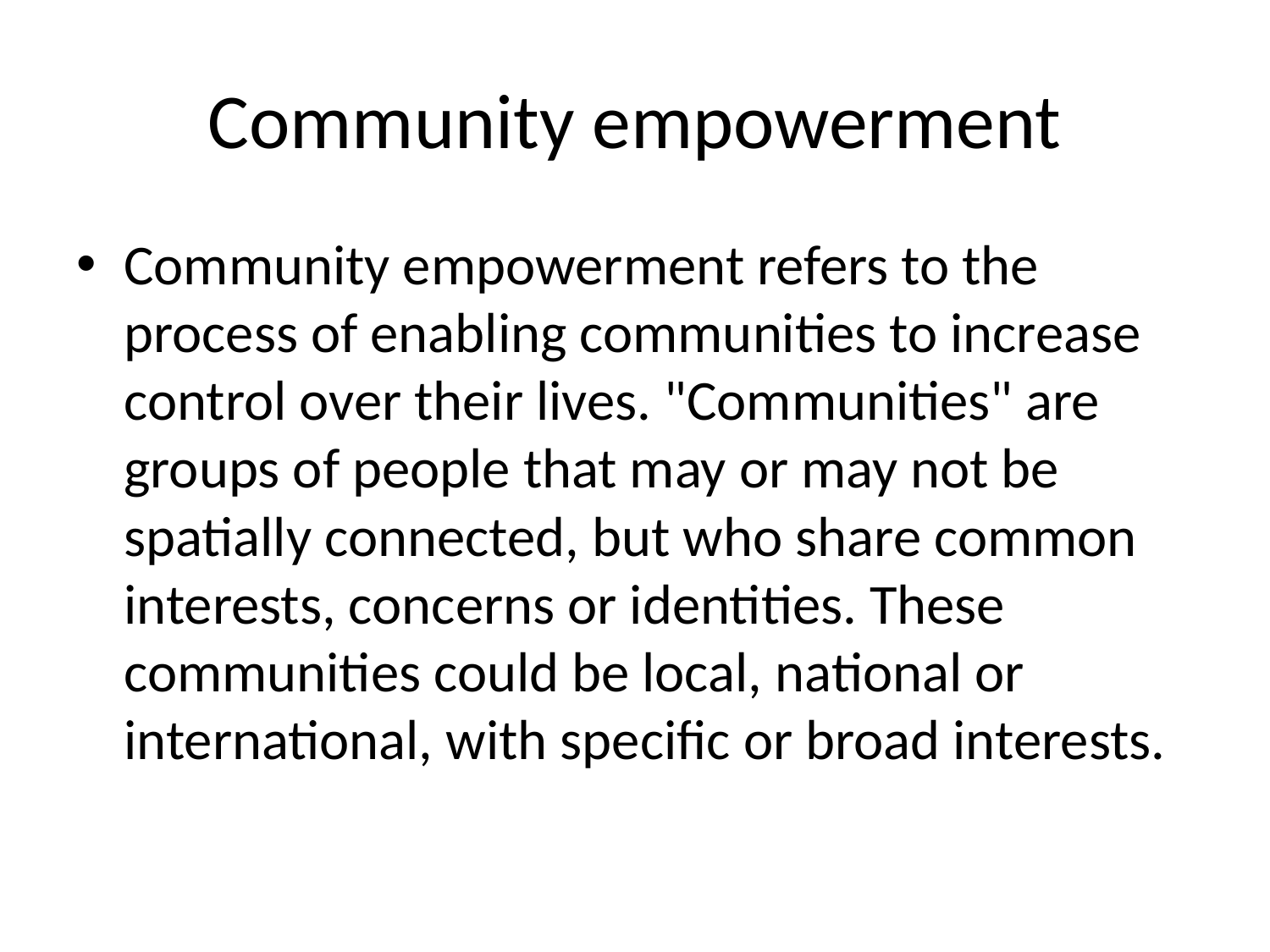

# Community empowerment
Community empowerment refers to the process of enabling communities to increase control over their lives. "Communities" are groups of people that may or may not be spatially connected, but who share common interests, concerns or identities. These communities could be local, national or international, with specific or broad interests.